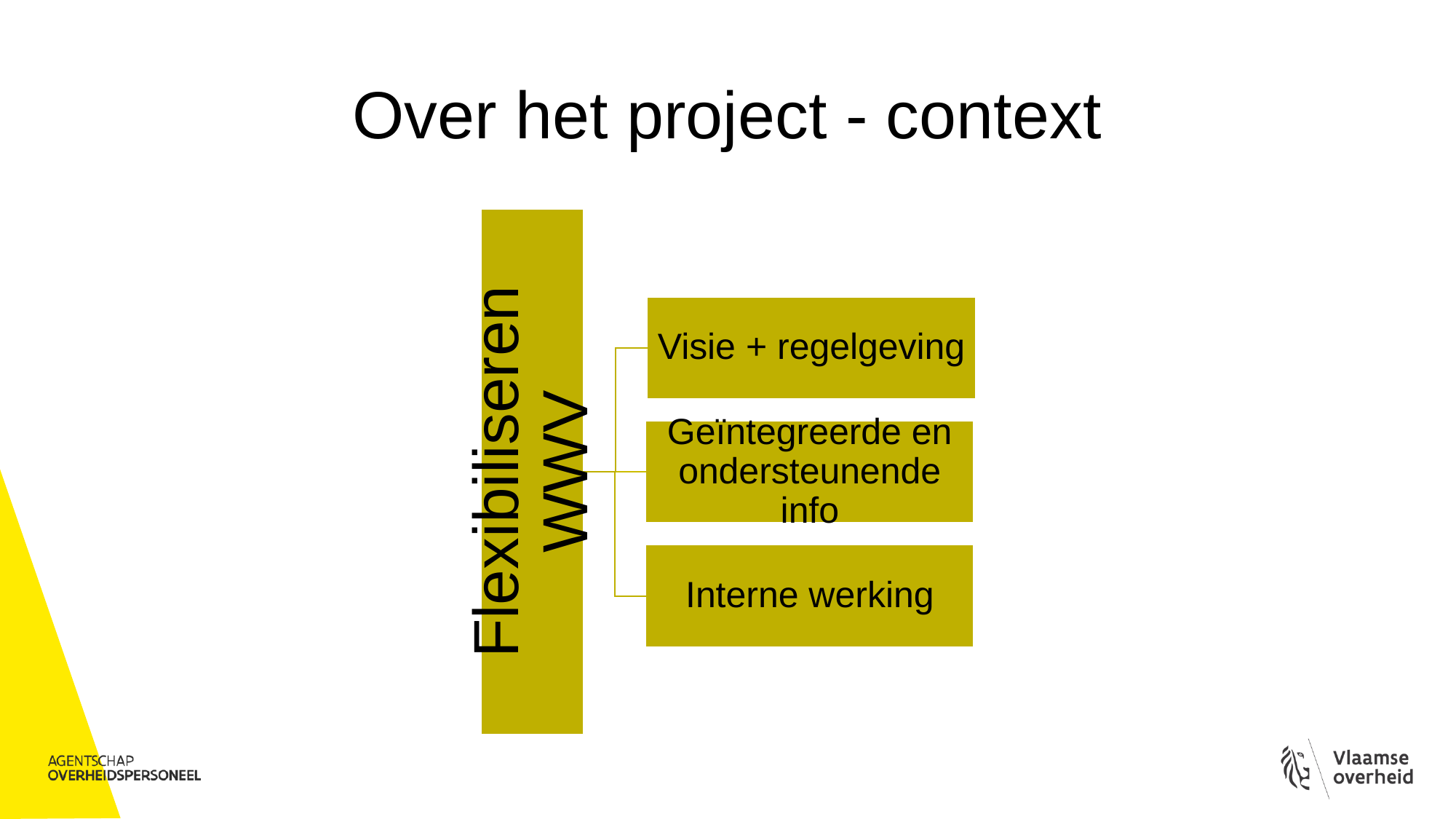

# Over het project - context

Flexibiliseren WWV
Visie + regelgeving
Geïntegreerde en ondersteunende info
Interne werking